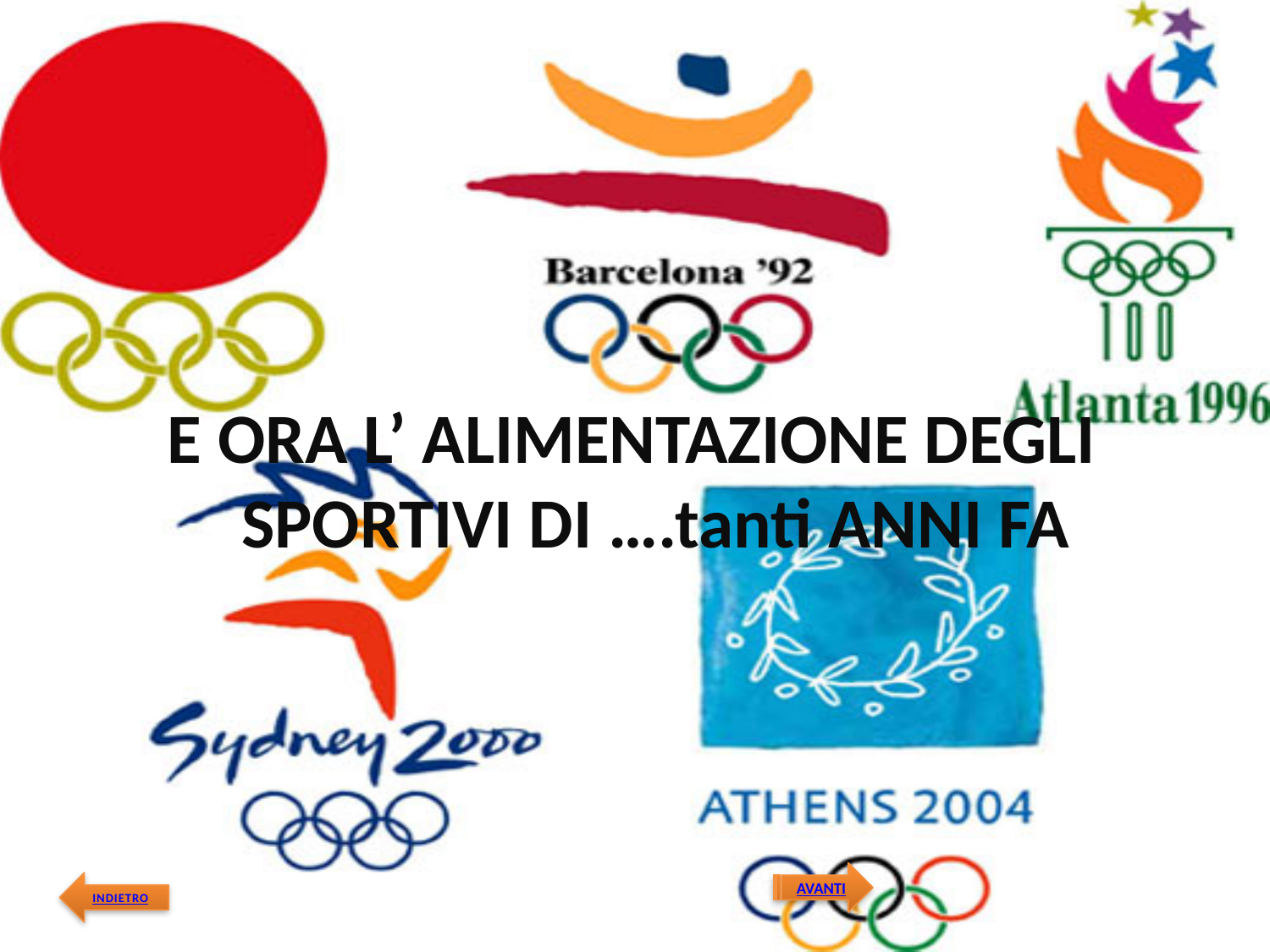

#

E ORA L’ ALIMENTAZIONE DEGLI SPORTIVI DI ….tanti ANNI FA
AVANTI
INDIETRO